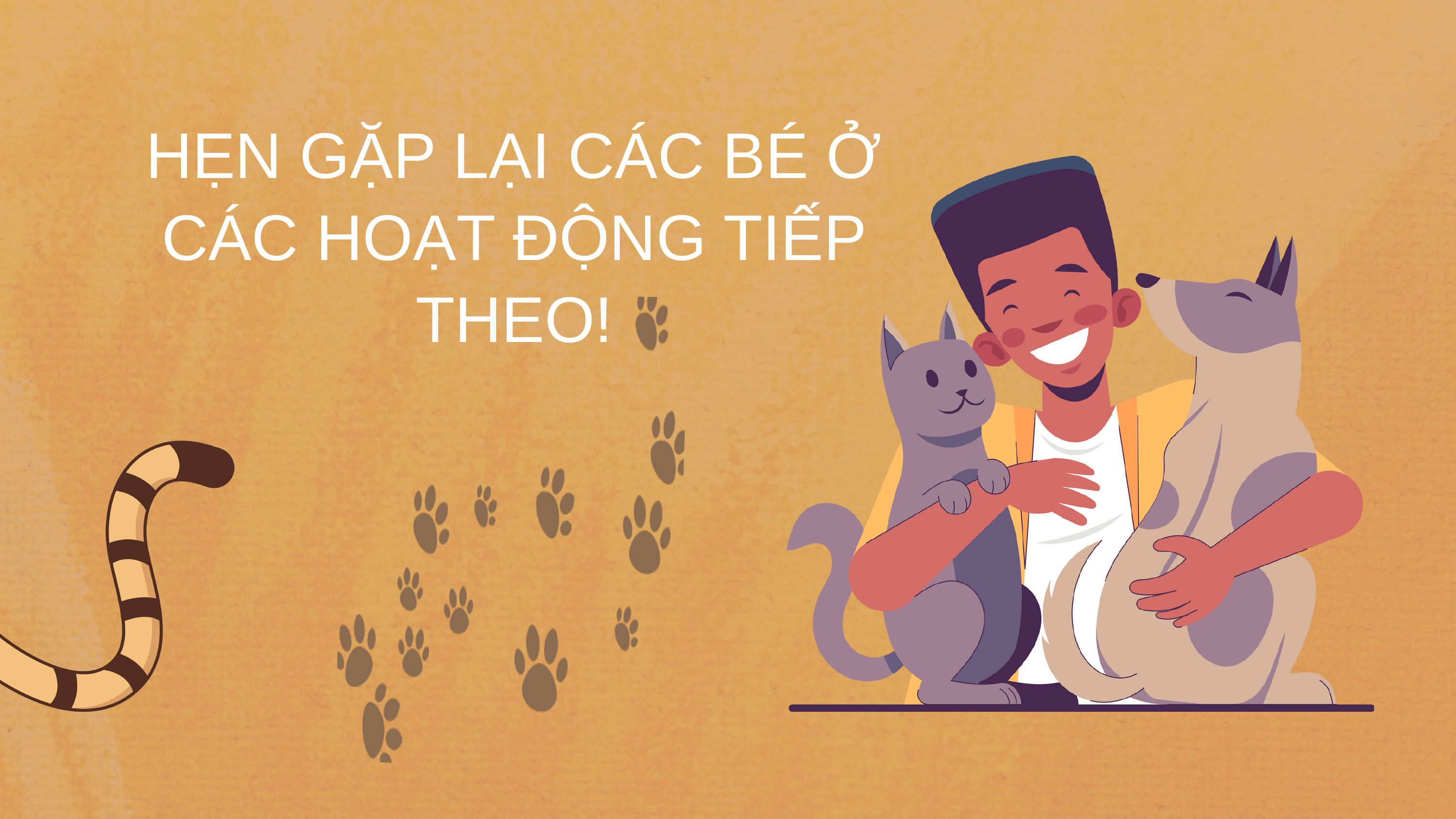

HẸN GẶP LẠI CÁC BÉ Ở CÁC HOẠT ĐỘNG TIẾP THEO!